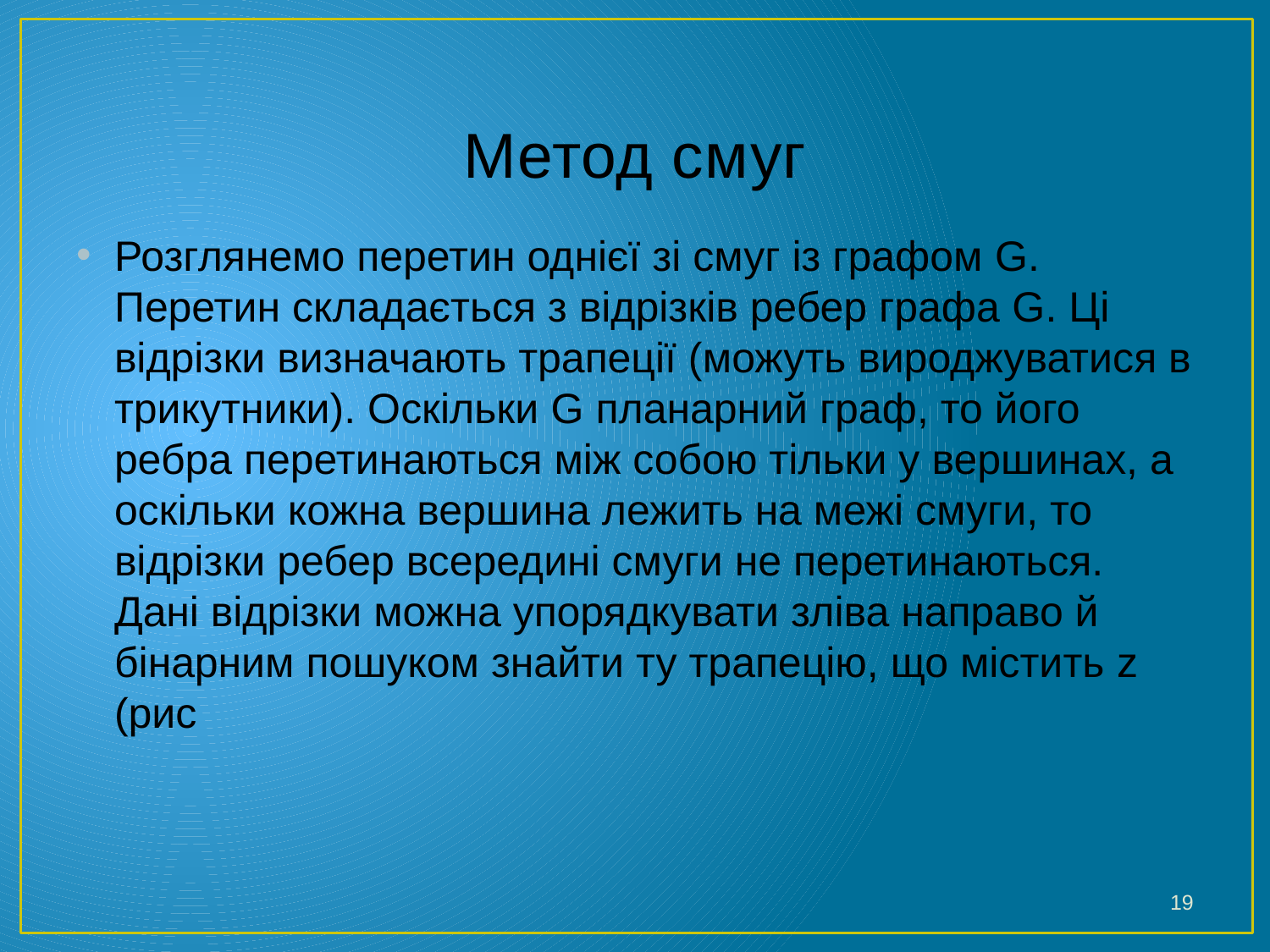

# Метод смуг
Розглянемо перетин однієї зі смуг із графом G. Перетин складається з відрізків ребер графа G. Ці відрізки визначають трапеції (можуть вироджуватися в трикутники). Оскільки G планарний граф, то його ребра перетинаються між собою тільки у вершинах, а оскільки кожна вершина лежить на межі смуги, то відрізки ребер всередині смуги не перетинаються. Дані відрізки можна упорядкувати зліва направо й бінарним пошуком знайти ту трапецію, що містить z (рис
19